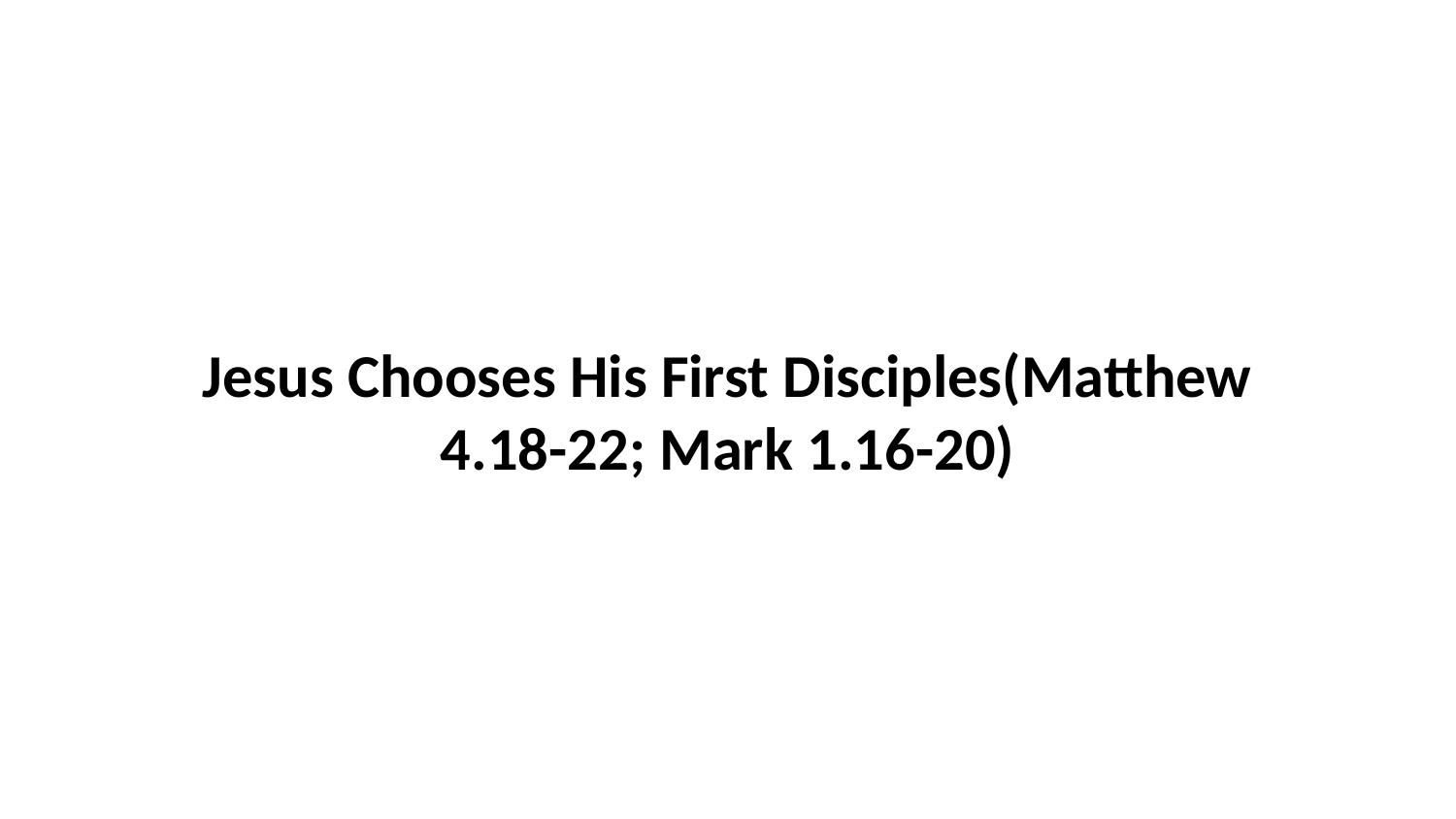

Jesus Chooses His First Disciples(Matthew 4.18-22; Mark 1.16-20)